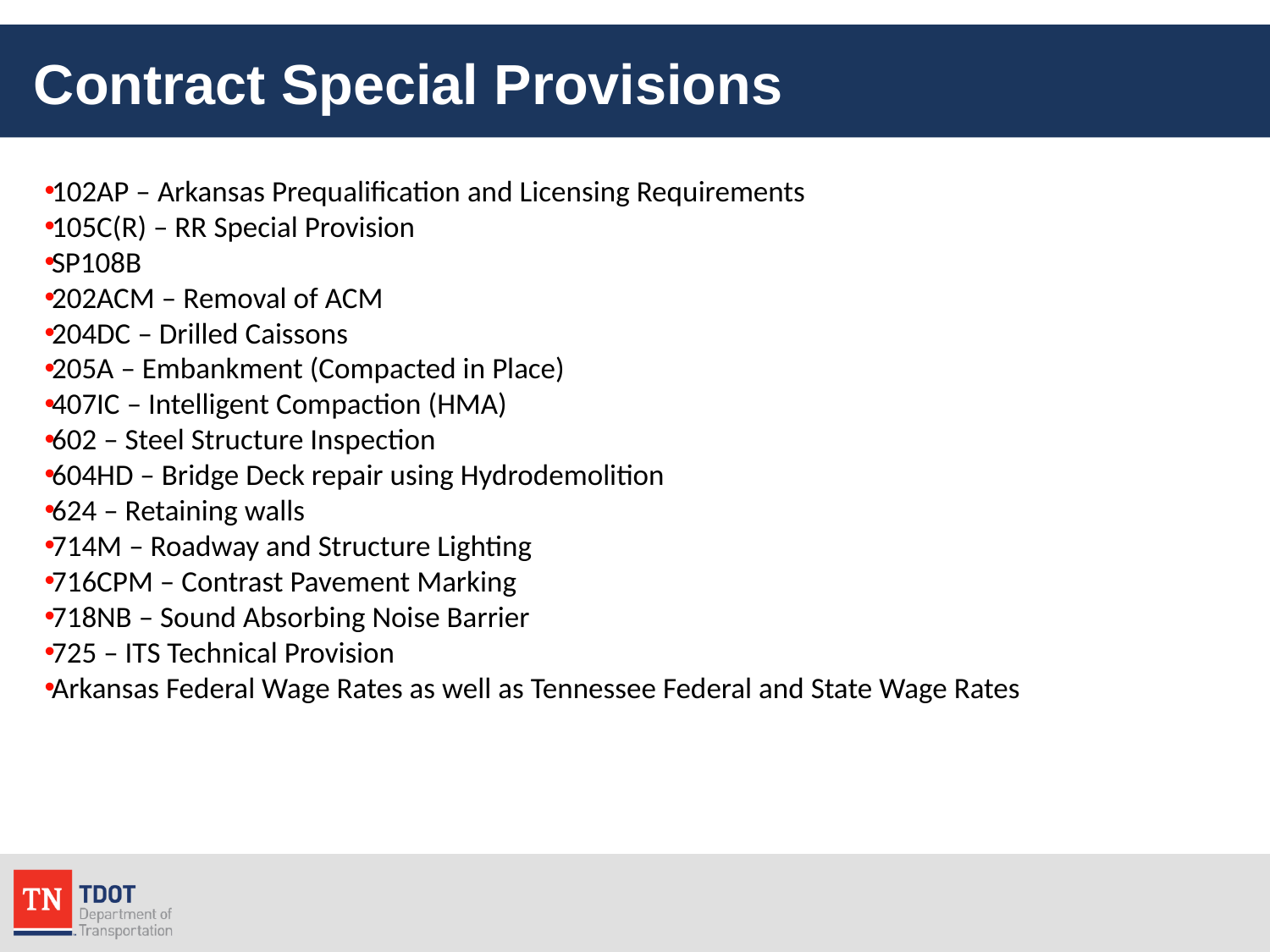

# Contract Special Provisions
102AP – Arkansas Prequalification and Licensing Requirements
105C(R) – RR Special Provision
SP108B
202ACM – Removal of ACM
204DC – Drilled Caissons
205A – Embankment (Compacted in Place)
407IC – Intelligent Compaction (HMA)
602 – Steel Structure Inspection
604HD – Bridge Deck repair using Hydrodemolition
624 – Retaining walls
714M – Roadway and Structure Lighting
716CPM – Contrast Pavement Marking
718NB – Sound Absorbing Noise Barrier
725 – ITS Technical Provision
Arkansas Federal Wage Rates as well as Tennessee Federal and State Wage Rates